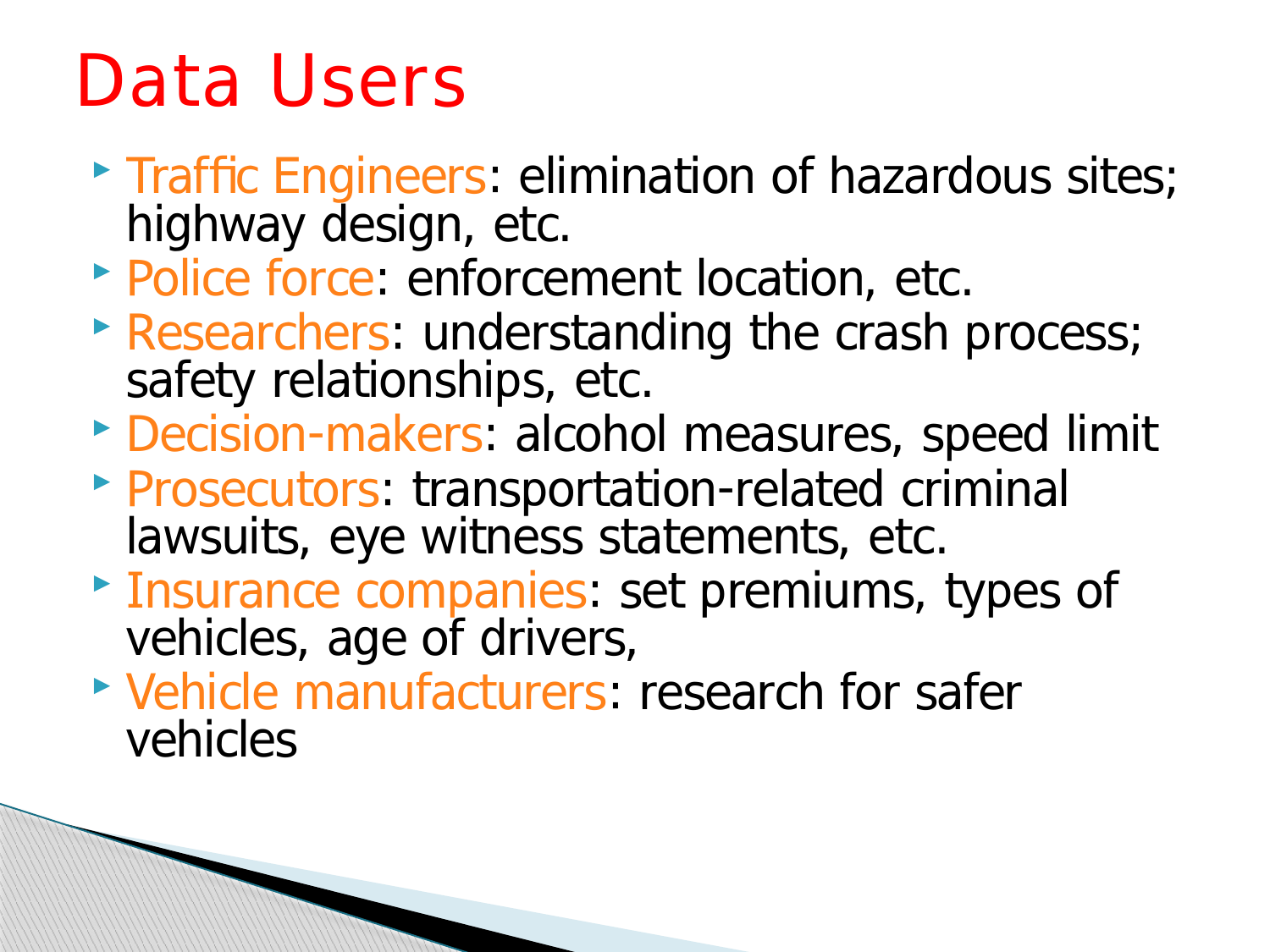

# Data Users
Traffic Engineers: elimination of hazardous sites; highway design, etc.
Police force: enforcement location, etc.
Researchers: understanding the crash process; safety relationships, etc.
Decision-makers: alcohol measures, speed limit
Prosecutors: transportation-related criminal lawsuits, eye witness statements, etc.
Insurance companies: set premiums, types of vehicles, age of drivers,
Vehicle manufacturers: research for safer vehicles